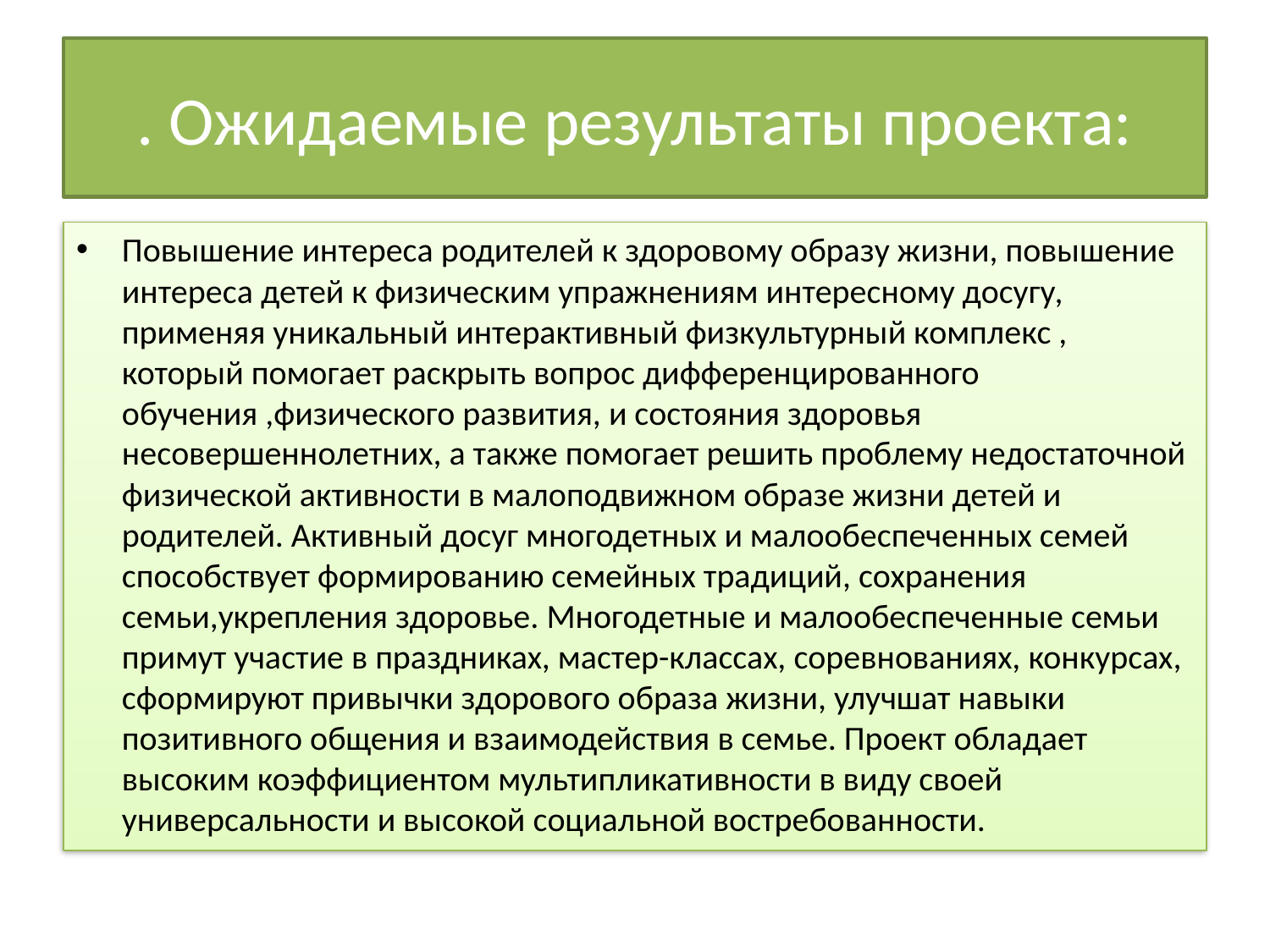

# . Ожидаемые результаты проекта:
Повышение интереса родителей к здоровому образу жизни, повышение интереса детей к физическим упражнениям интересному досугу, применяя уникальный интерактивный физкультурный комплекс , который помогает раскрыть вопрос дифференцированного обучения ,физического развития, и состояния здоровья несовершеннолетних, а также помогает решить проблему недостаточной физической активности в малоподвижном образе жизни детей и родителей. Активный досуг многодетных и малообеспеченных семей способствует формированию семейных традиций, сохранения семьи,укрепления здоровье. Многодетные и малообеспеченные семьи примут участие в праздниках, мастер-классах, соревнованиях, конкурсах, сформируют привычки здорового образа жизни, улучшат навыки позитивного общения и взаимодействия в семье. Проект обладает высоким коэффициентом мультипликативности в виду своей универсальности и высокой социальной востребованности.